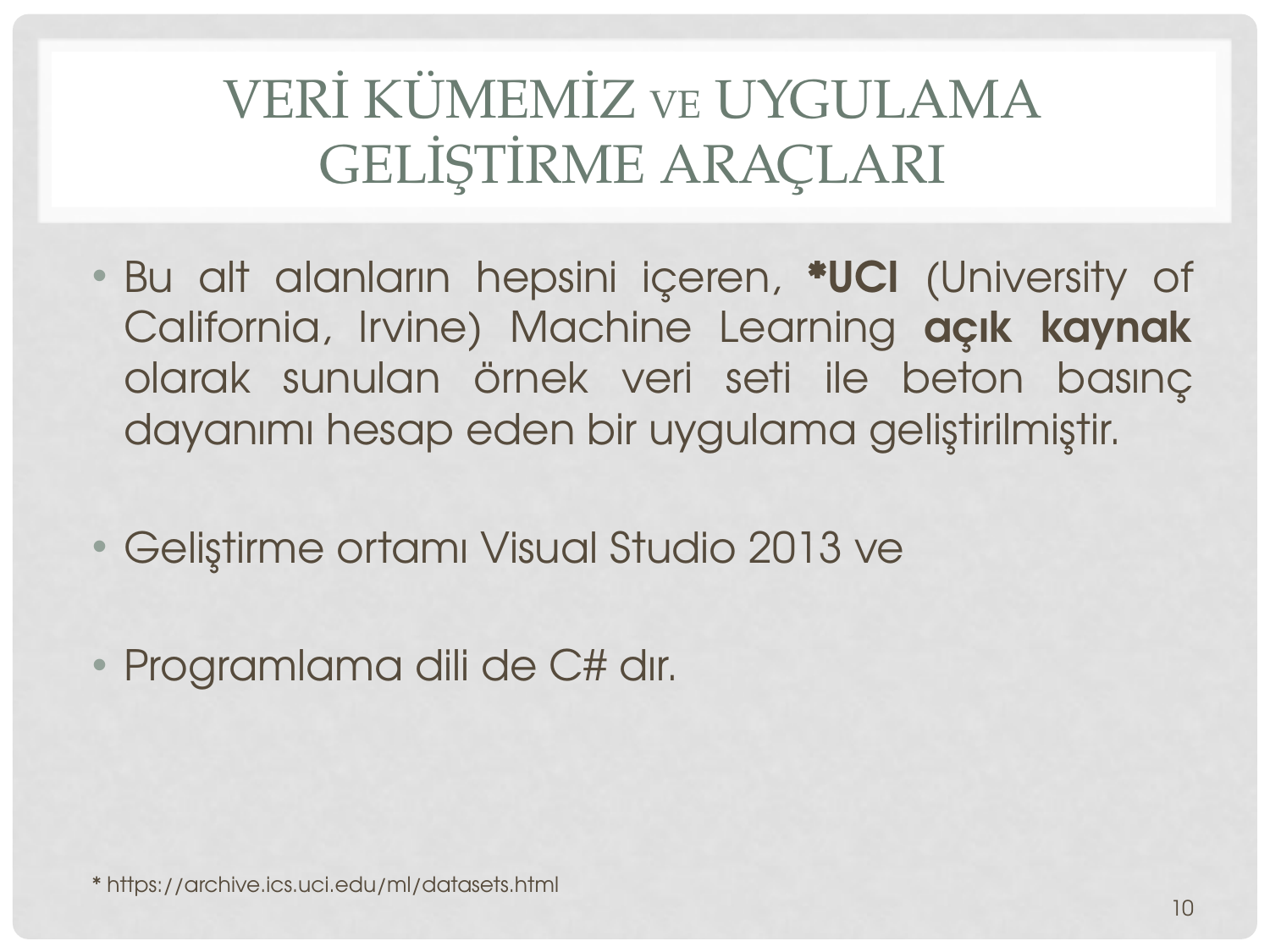

# VERİ KÜMEMİZ VE UYGULAMA GELİŞTİRME ARAÇLARI
Bu alt alanların hepsini içeren, *UCI (University of California, Irvine) Machine Learning açık kaynak olarak sunulan örnek veri seti ile beton basınç dayanımı hesap eden bir uygulama geliştirilmiştir.

Geliştirme ortamı Visual Studio 2013 ve

Programlama dili de C# dır.

* https://archive.ics.uci.edu/ml/datasets.html
10